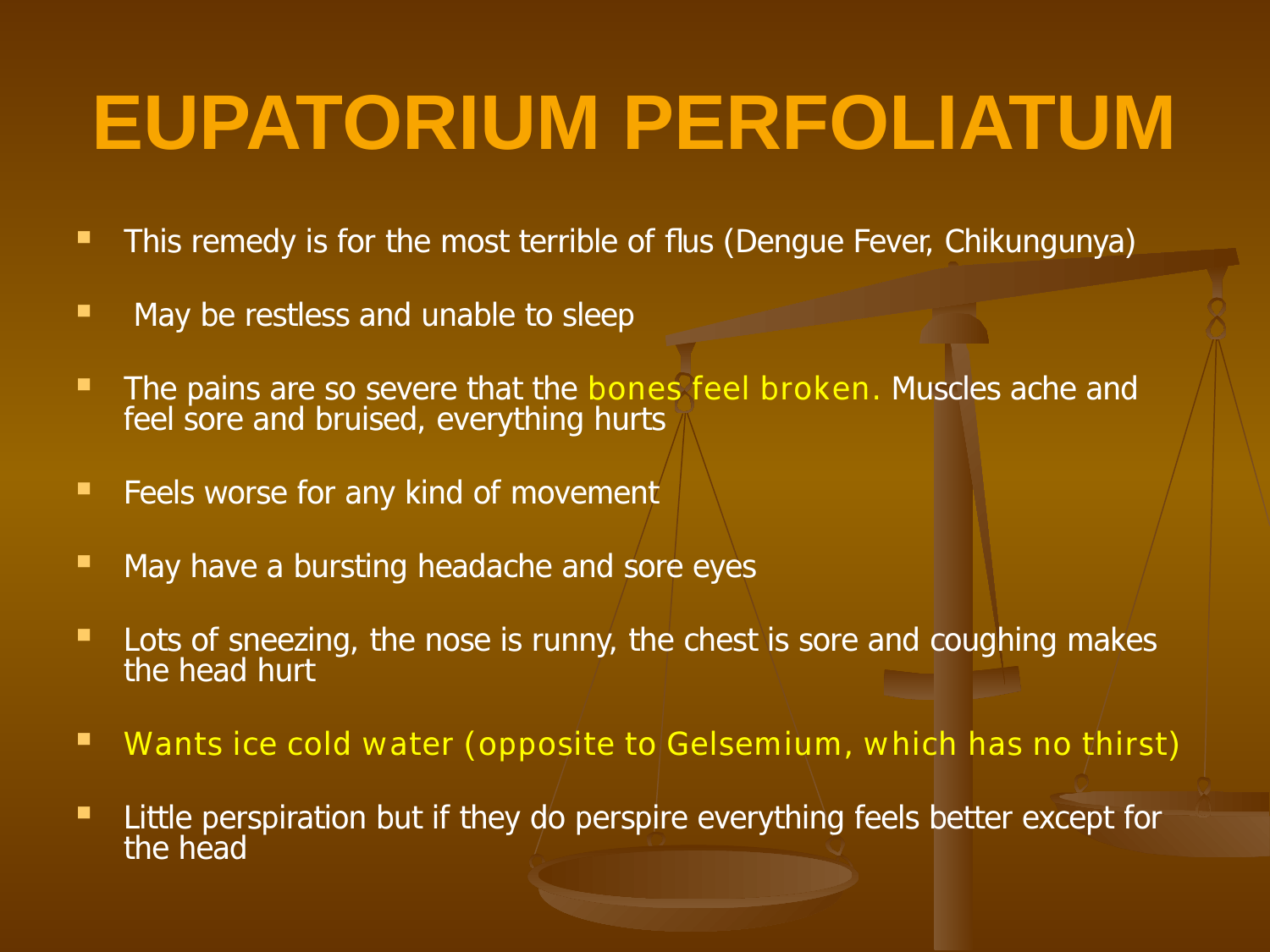

# EUPATORIUM PERFOLIATUM
This remedy is for the most terrible of flus (Dengue Fever, Chikungunya)

 May be restless and unable to sleep

The pains are so severe that the bones feel broken. Muscles ache and feel sore and bruised, everything hurts

Feels worse for any kind of movement

May have a bursting headache and sore eyes

Lots of sneezing, the nose is runny, the chest is sore and coughing makes the head hurt

Wants ice cold water (opposite to Gelsemium, which has no thirst)

Little perspiration but if they do perspire everything feels better except for the head